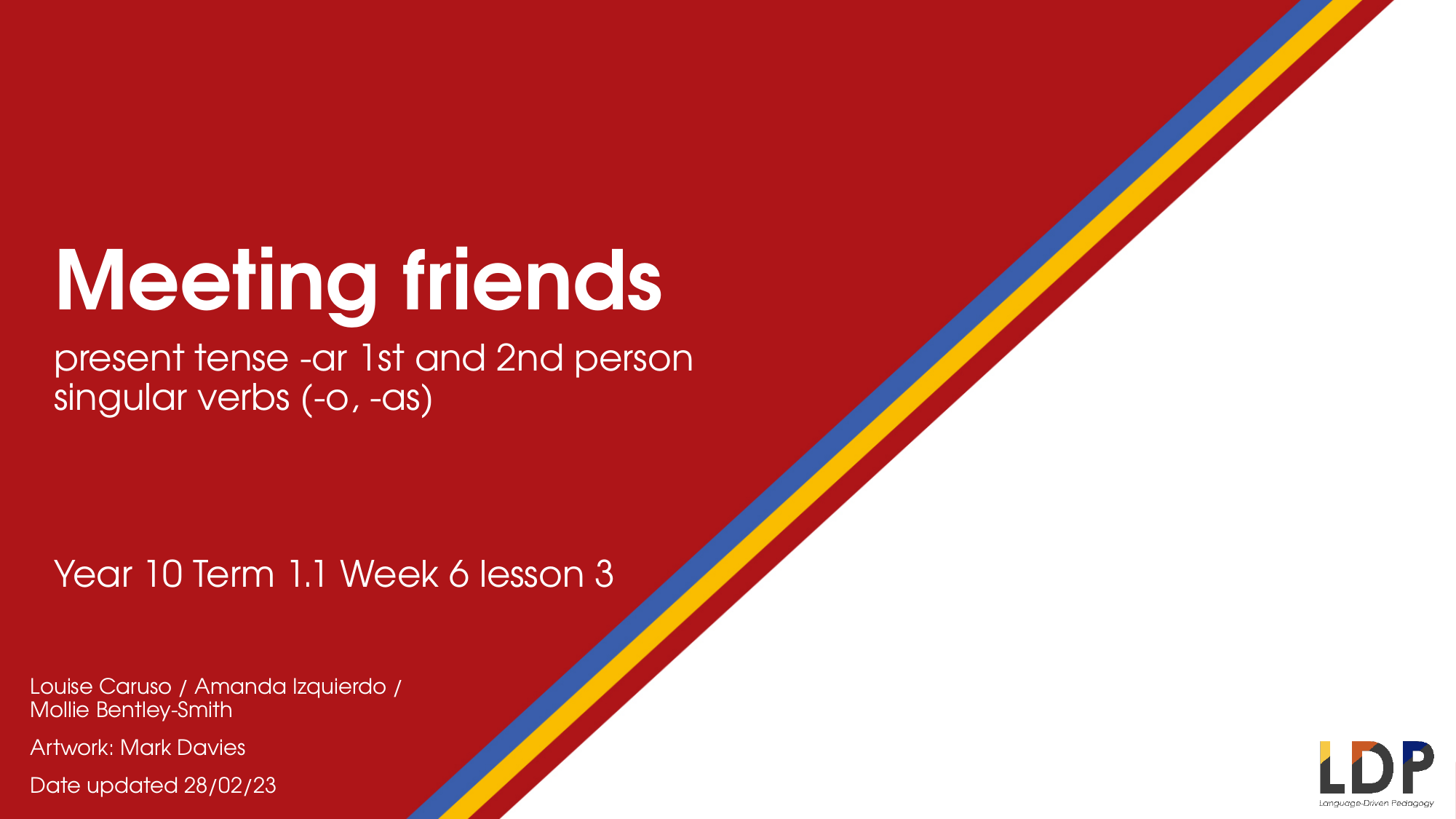

Meeting friends
present tense -ar 1st and 2nd person singular verbs (-o, -as)

Year 10 Term 1.1 Week 6 lesson 3
Louise Caruso / Amanda Izquierdo /
Mollie Bentley-Smith
Artwork: Mark Davies
Date updated 28/02/23